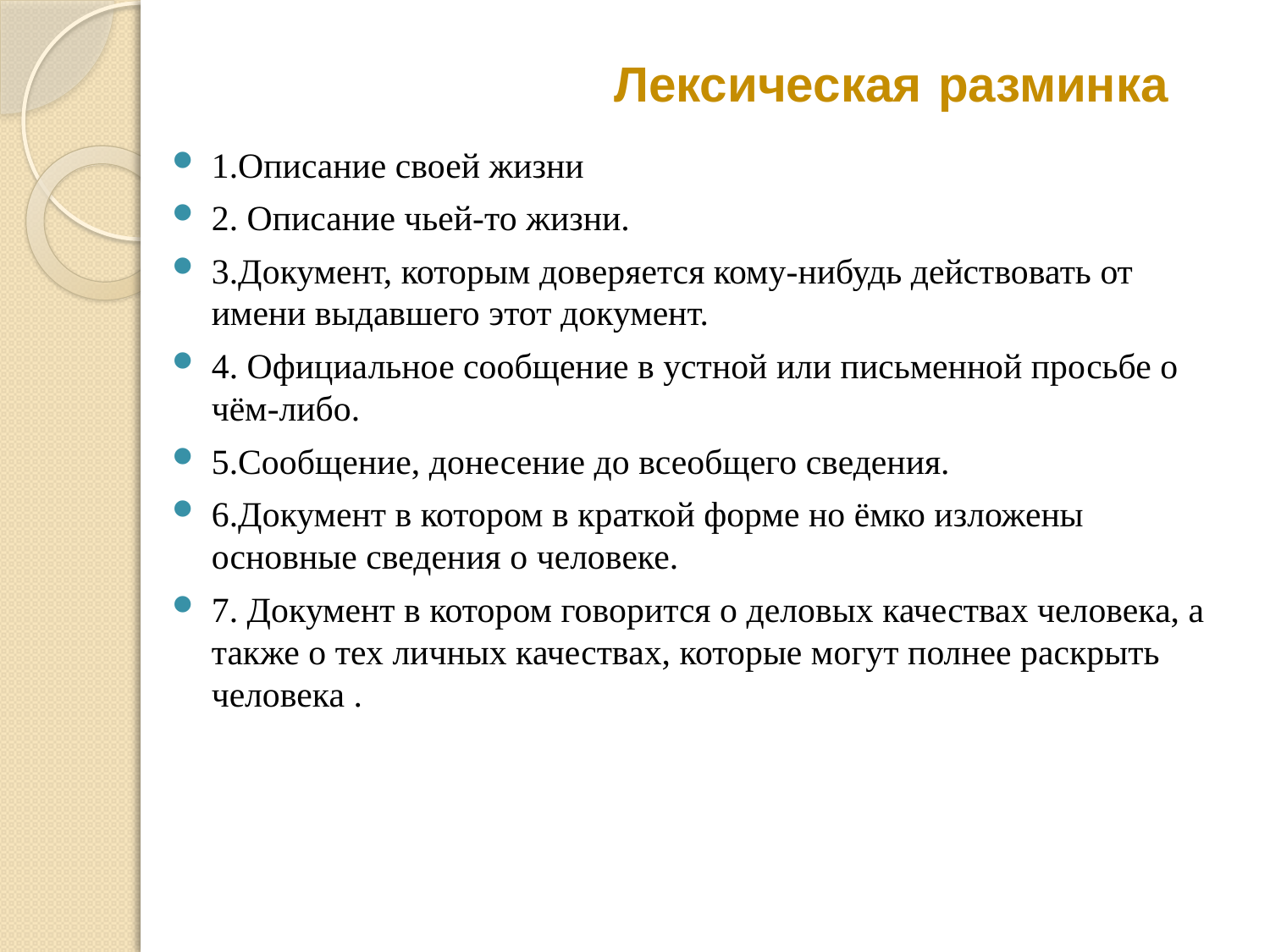

# Лексическая разминка
1.Описание своей жизни
2. Описание чьей-то жизни.
3.Документ, которым доверяется кому-нибудь действовать от имени выдавшего этот документ.
4. Официальное сообщение в устной или письменной просьбе о чём-либо.
5.Сообщение, донесение до всеобщего сведения.
6.Документ в котором в краткой форме но ёмко изложены основные сведения о человеке.
7. Документ в котором говорится о деловых качествах человека, а также о тех личных качествах, которые могут полнее раскрыть человека .